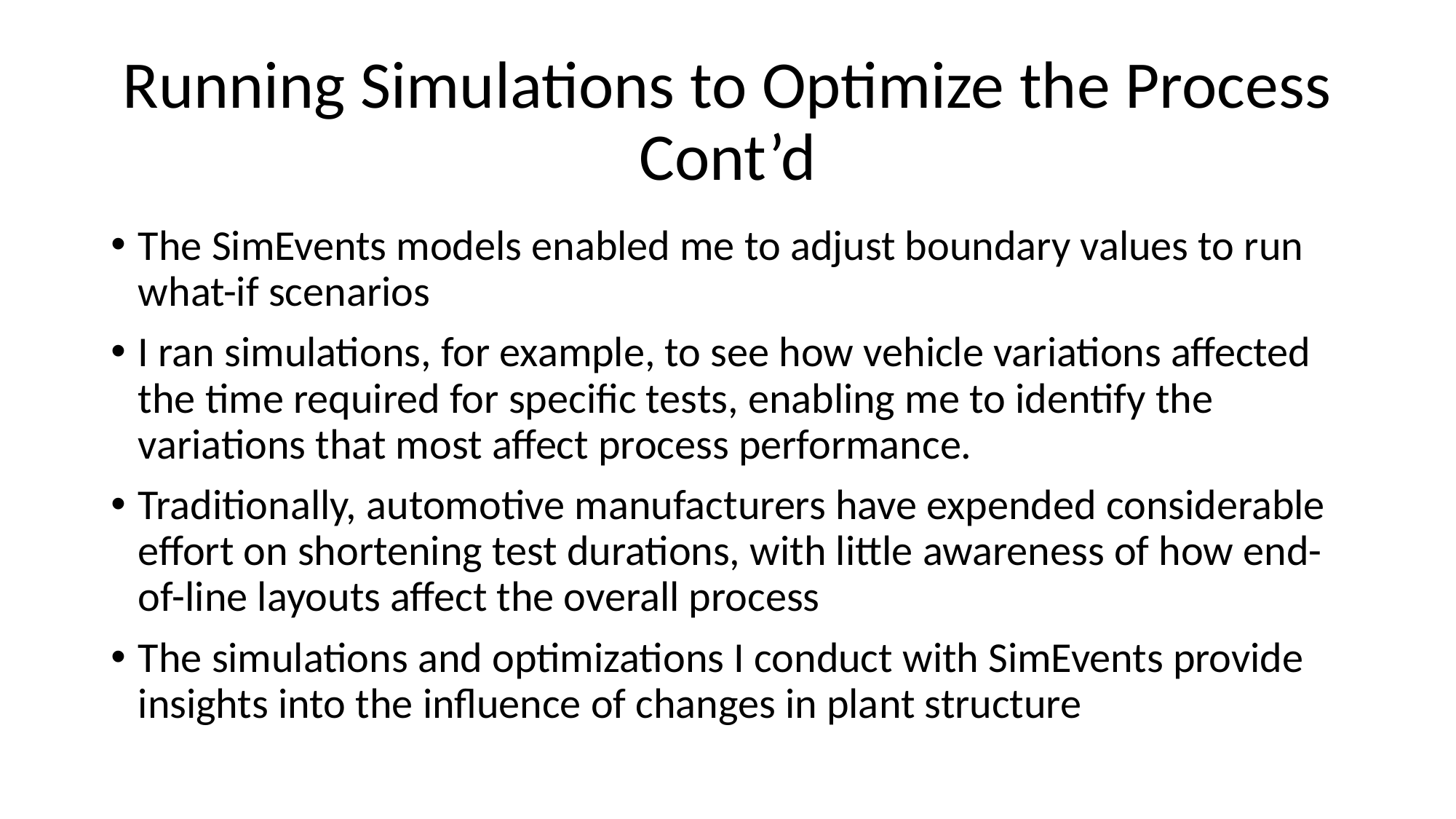

# Running Simulations to Optimize the Process Cont’d
The SimEvents models enabled me to adjust boundary values to run what-if scenarios
I ran simulations, for example, to see how vehicle variations affected the time required for specific tests, enabling me to identify the variations that most affect process performance.
Traditionally, automotive manufacturers have expended considerable effort on shortening test durations, with little awareness of how end-of-line layouts affect the overall process
The simulations and optimizations I conduct with SimEvents provide insights into the influence of changes in plant structure